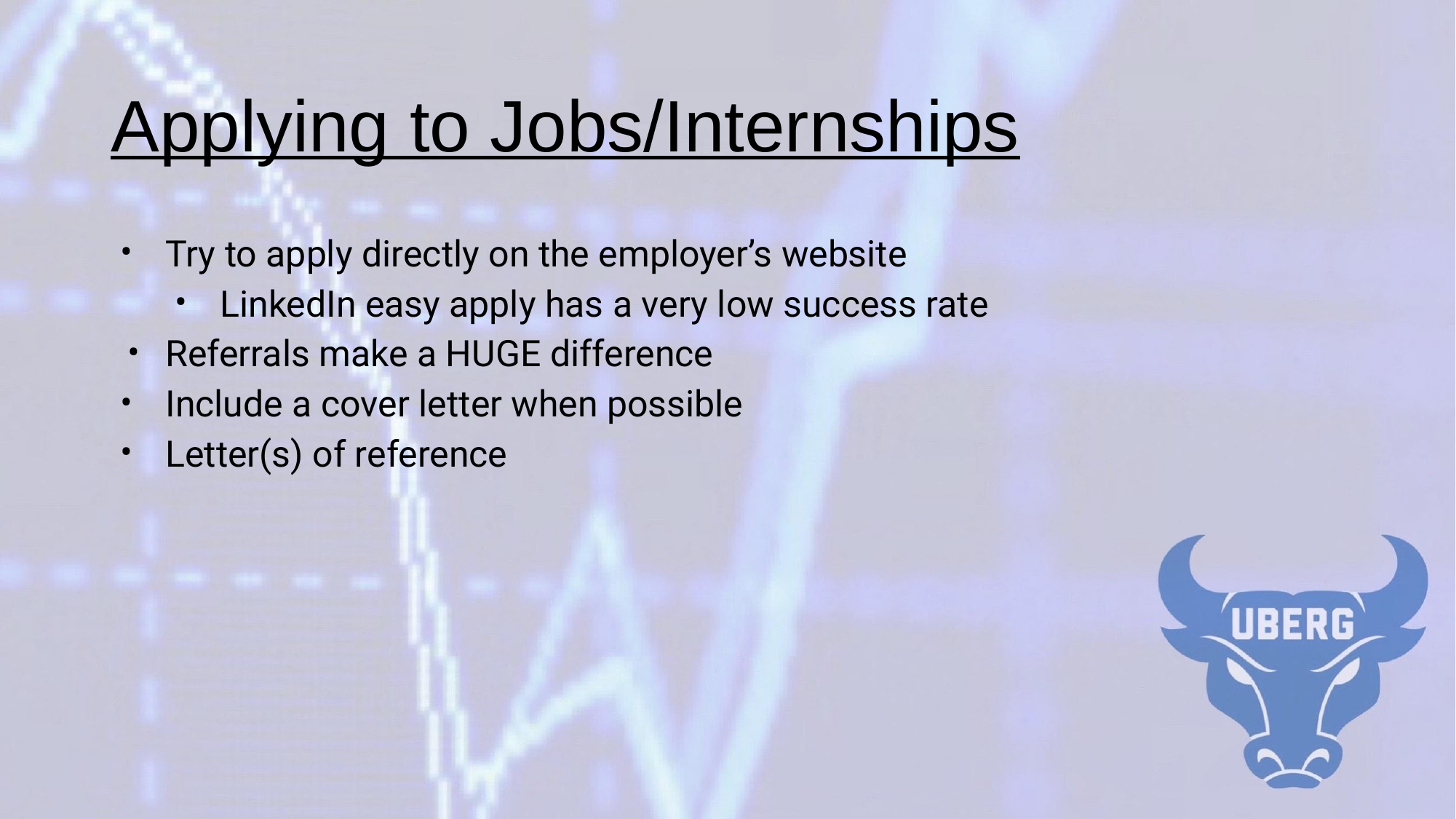

# Applying to Jobs/Internships
Try to apply directly on the employer’s website
LinkedIn easy apply has a very low success rate
Referrals make a HUGE difference
Include a cover letter when possible
Letter(s) of reference